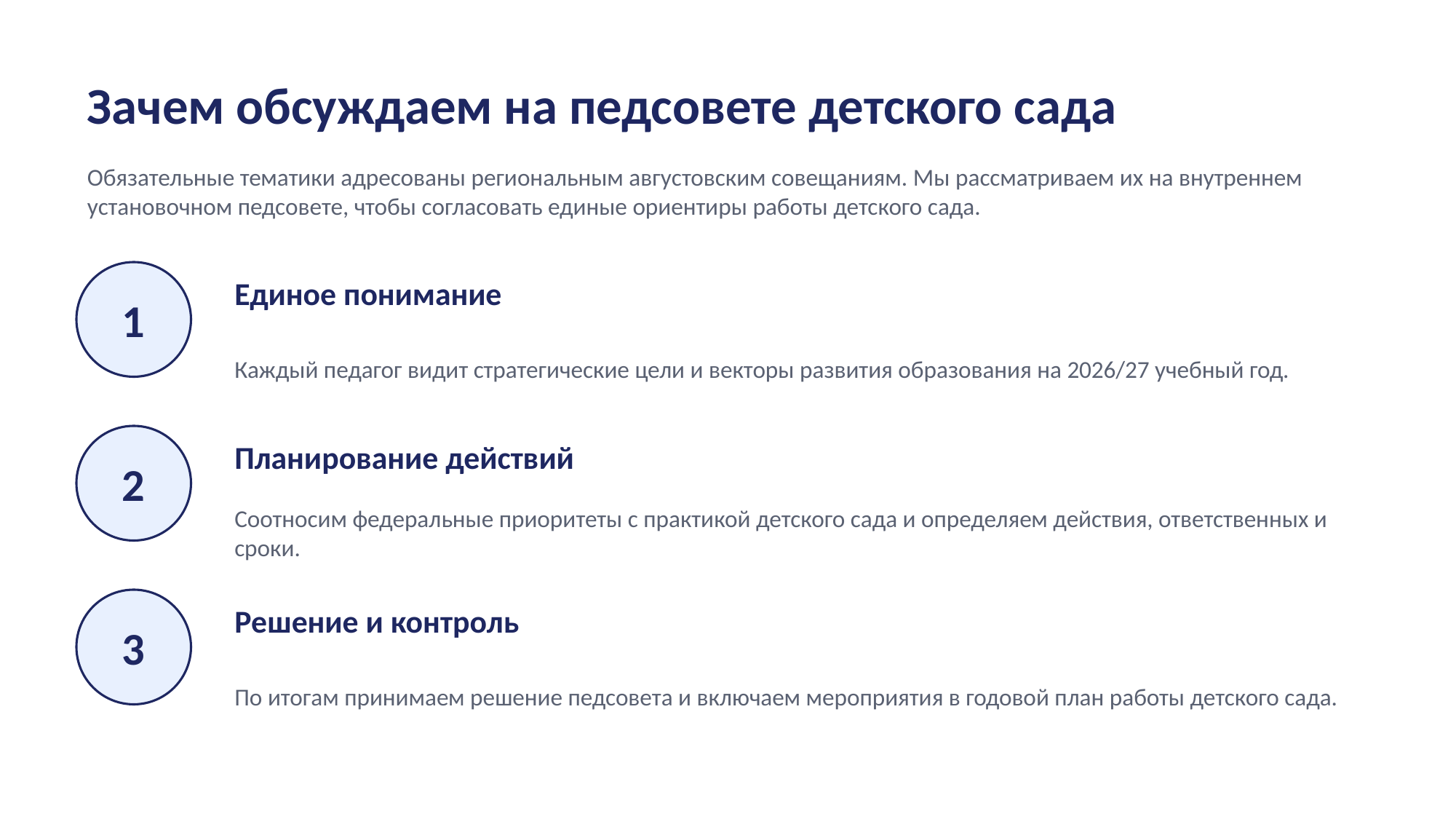

Зачем обсуждаем на педсовете детского сада
Обязательные тематики адресованы региональным августовским совещаниям. Мы рассматриваем их на внутреннем установочном педсовете, чтобы согласовать единые ориентиры работы детского сада.

1
Единое понимание
Каждый педагог видит стратегические цели и векторы развития образования на 2026/27 учебный год.

2
Планирование действий
Соотносим федеральные приоритеты с практикой детского сада и определяем действия, ответственных и сроки.

3
Решение и контроль
По итогам принимаем решение педсовета и включаем мероприятия в годовой план работы детского сада.